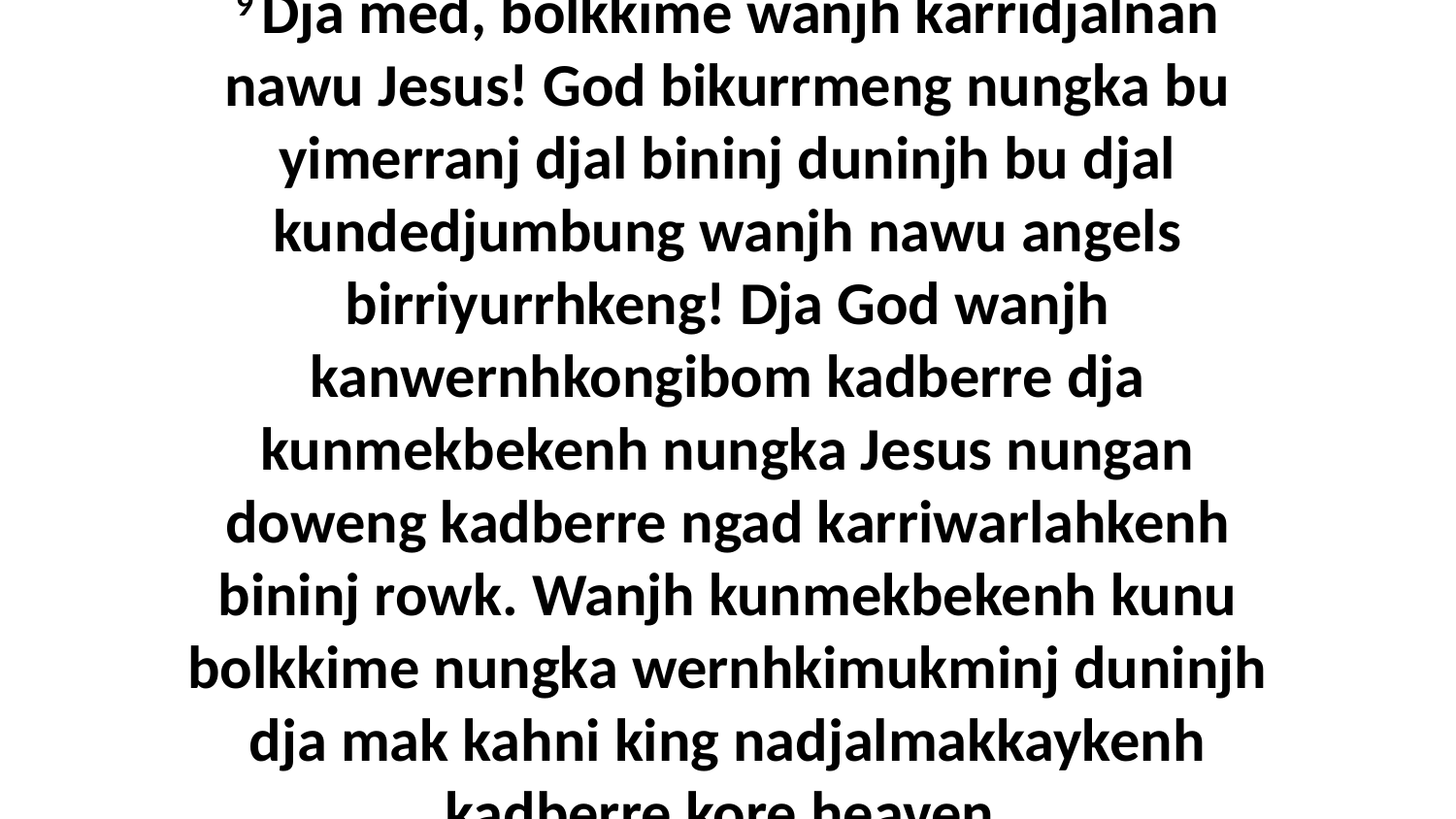

9 Dja med, bolkkime wanjh karridjalnan nawu Jesus! God bikurrmeng nungka bu yimerranj djal bininj duninjh bu djal kundedjumbung wanjh nawu angels birriyurrhkeng! Dja God wanjh kanwernhkongibom kadberre dja kunmekbekenh nungka Jesus nungan doweng kadberre ngad karriwarlahkenh bininj rowk. Wanjh kunmekbekenh kunu bolkkime nungka wernhkimukminj duninjh dja mak kahni king nadjalmakkaykenh kadberre kore heaven.